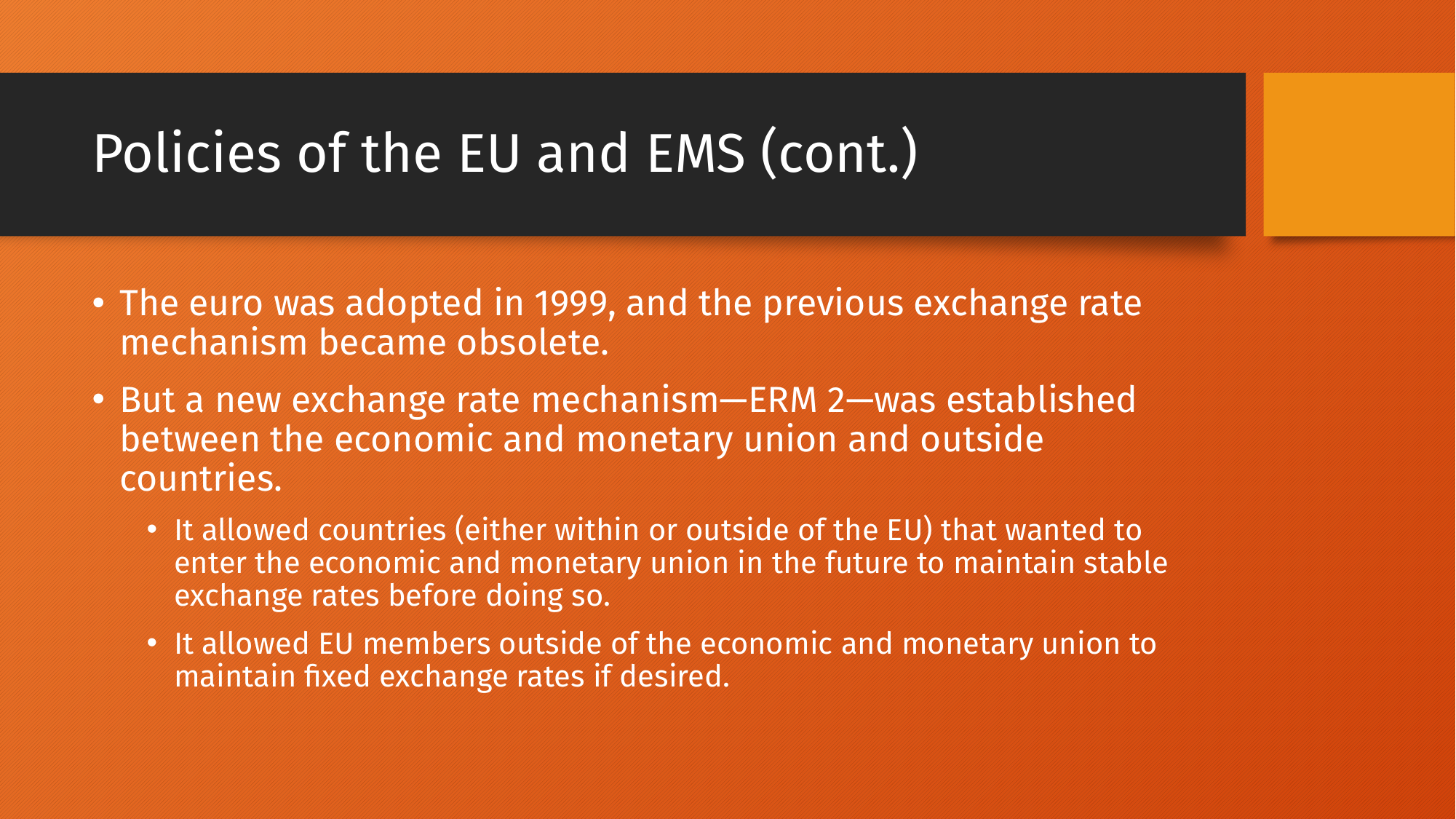

# Policies of the EU and EMS (cont.)
The euro was adopted in 1999, and the previous exchange rate mechanism became obsolete.
But a new exchange rate mechanism—ERM 2—was established between the economic and monetary union and outside countries.
It allowed countries (either within or outside of the EU) that wanted to enter the economic and monetary union in the future to maintain stable exchange rates before doing so.
It allowed EU members outside of the economic and monetary union to maintain fixed exchange rates if desired.